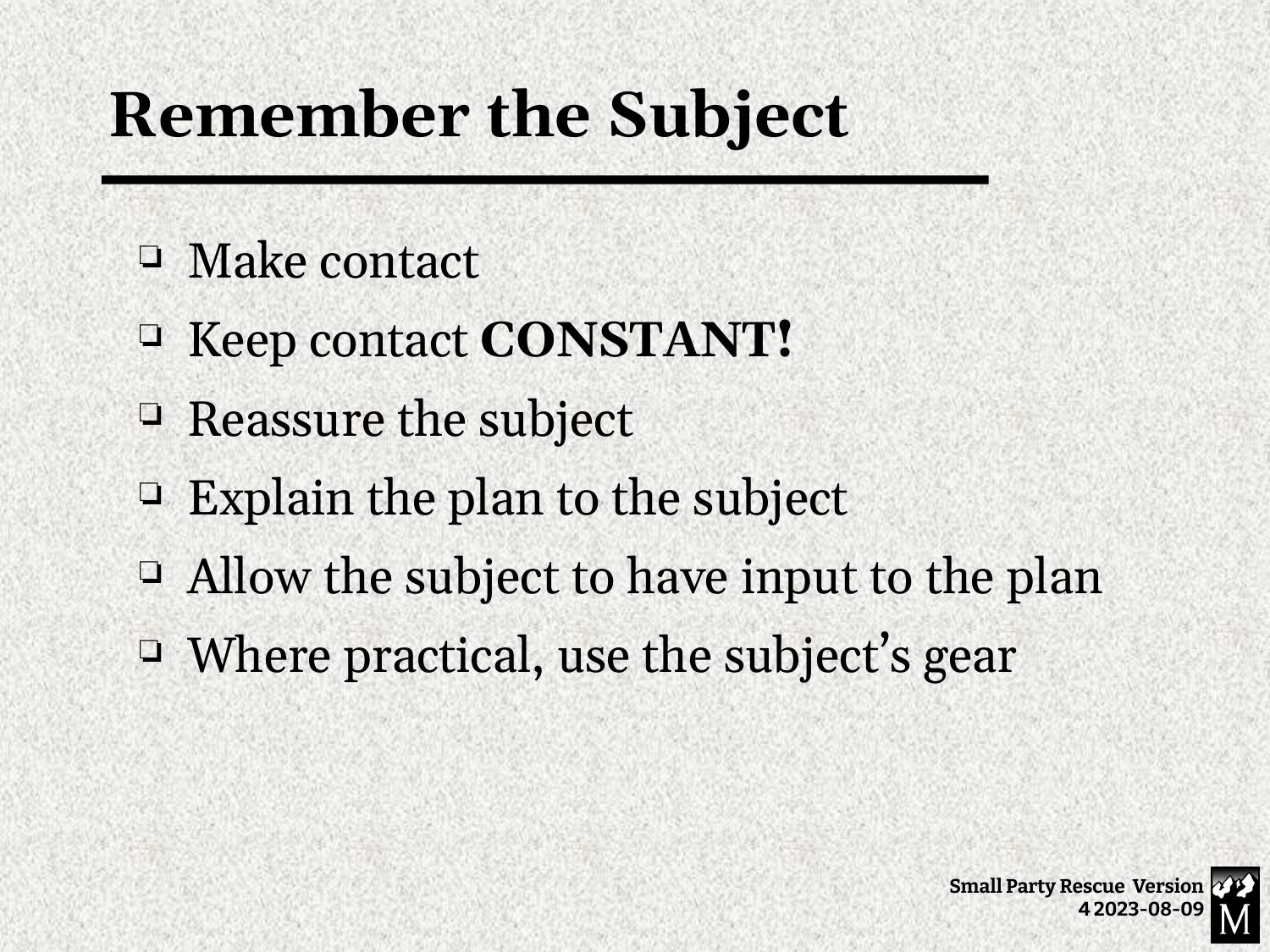

# Remember the Subject
Make contact
Keep contact CONSTANT!
Reassure the subject
Explain the plan to the subject
Allow the subject to have input to the plan
Where practical, use the subject’s gear
Small Party Rescue  Version 4 2023-08-09